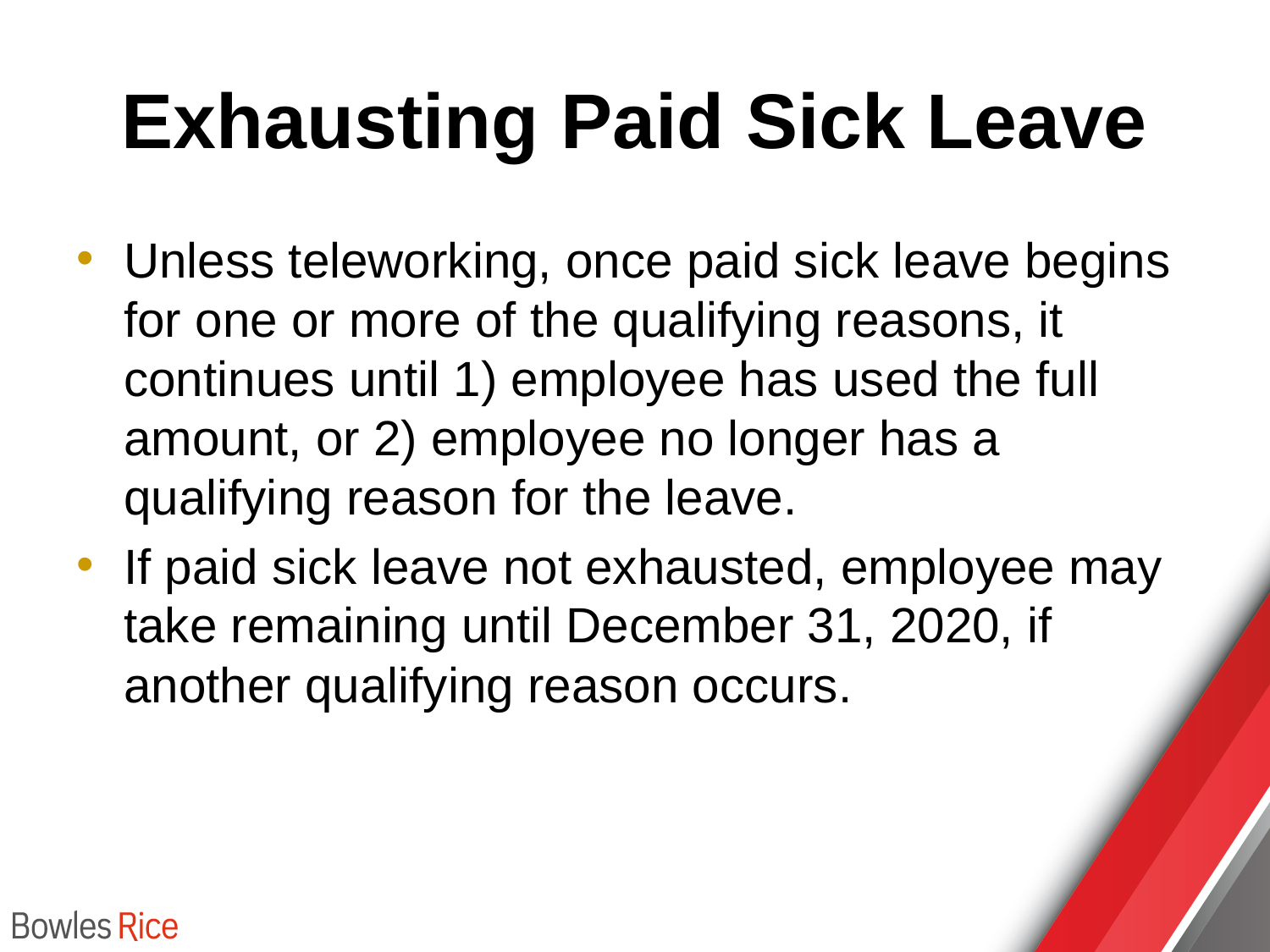

# Exhausting Paid Sick Leave
Unless teleworking, once paid sick leave begins for one or more of the qualifying reasons, it continues until 1) employee has used the full amount, or 2) employee no longer has a qualifying reason for the leave.
If paid sick leave not exhausted, employee may take remaining until December 31, 2020, if another qualifying reason occurs.